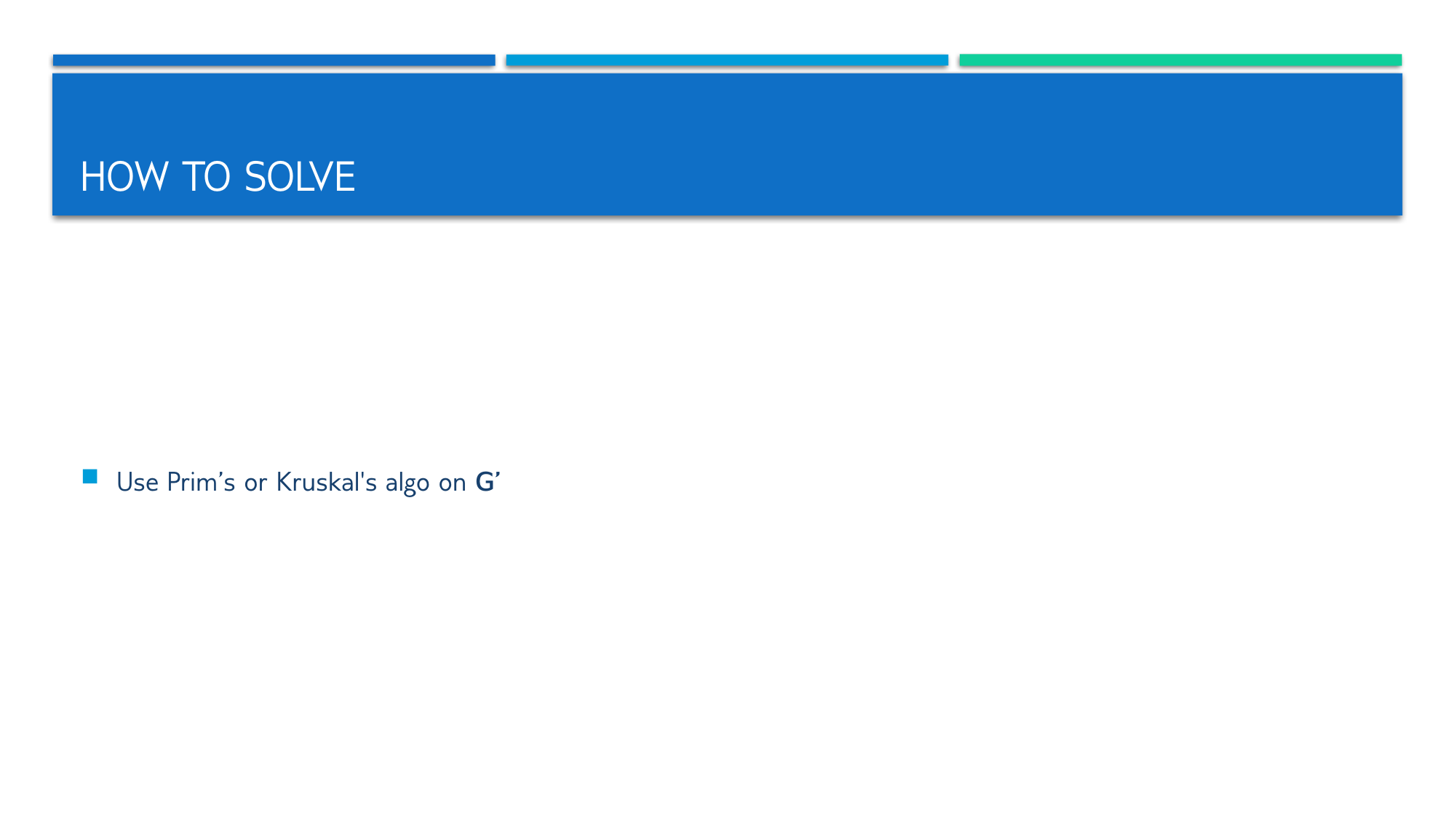

# How to solve
Use Prim’s or Kruskal's algo on G’